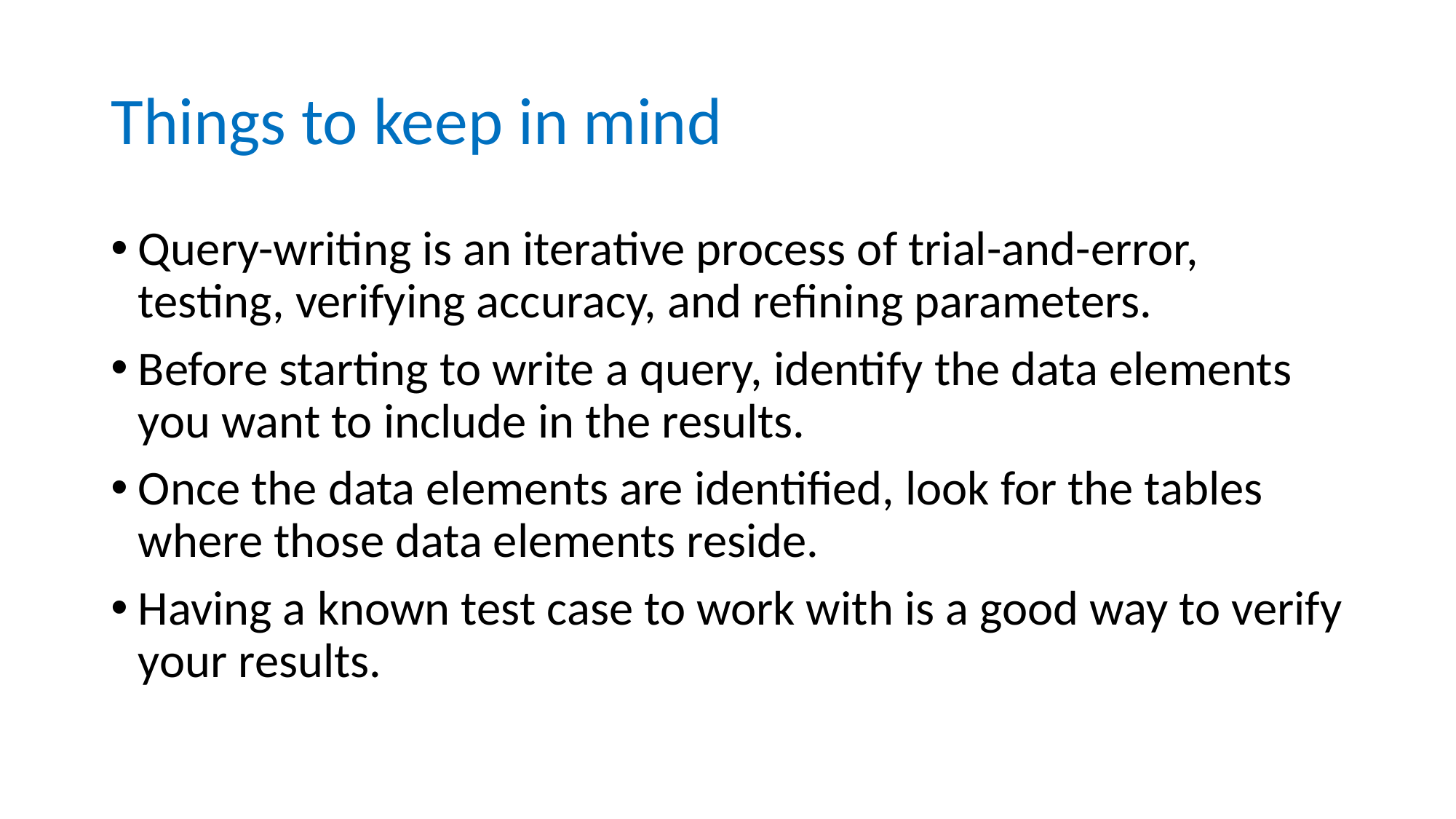

# Things to keep in mind
Query-writing is an iterative process of trial-and-error, testing, verifying accuracy, and refining parameters.
Before starting to write a query, identify the data elements you want to include in the results.
Once the data elements are identified, look for the tables where those data elements reside.
Having a known test case to work with is a good way to verify your results.